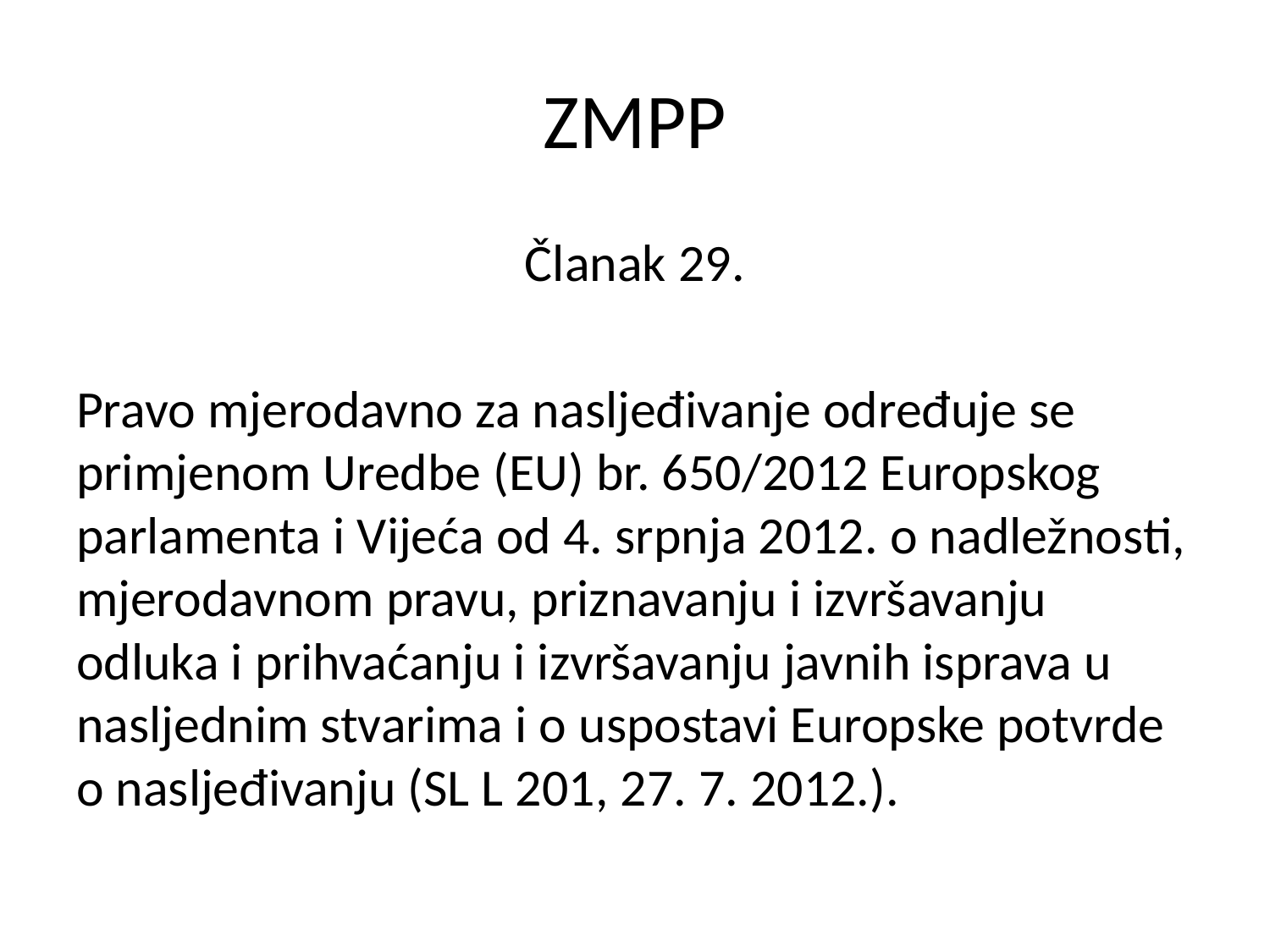

# ZMPP
Članak 29.

Pravo mjerodavno za nasljeđivanje određuje se primjenom Uredbe (EU) br. 650/2012 Europskog parlamenta i Vijeća od 4. srpnja 2012. o nadležnosti, mjerodavnom pravu, priznavanju i izvršavanju odluka i prihvaćanju i izvršavanju javnih isprava u nasljednim stvarima i o uspostavi Europske potvrde o nasljeđivanju (SL L 201, 27. 7. 2012.).